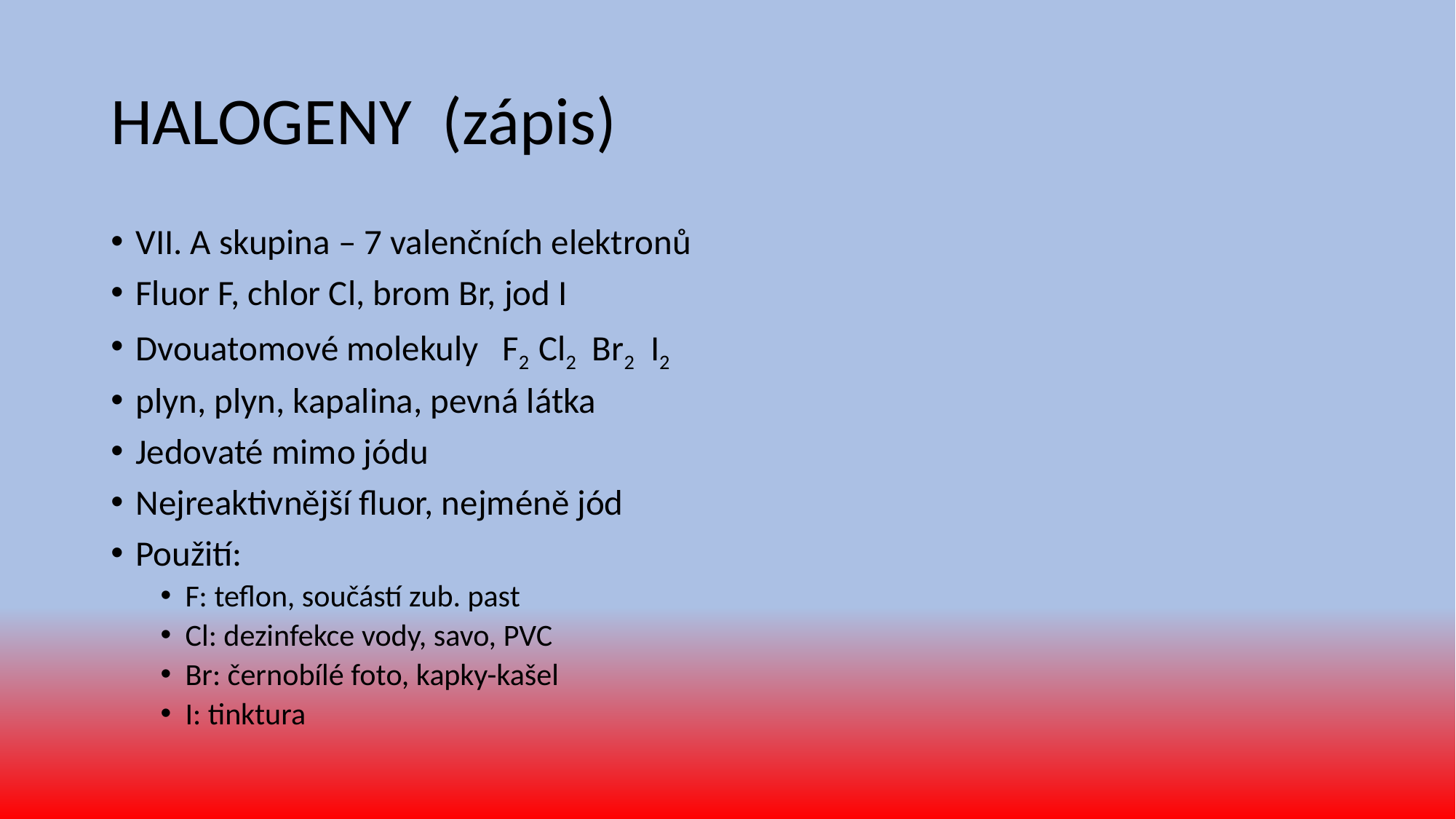

# HALOGENY  (zápis)
VII. A skupina – 7 valenčních elektronů
Fluor F, chlor Cl, brom Br, jod I
Dvouatomové molekuly 	F2  Cl2  Br2  I2
plyn, plyn, kapalina, pevná látka
Jedovaté mimo jódu
Nejreaktivnější fluor, nejméně jód
Použití:
F: teflon, součástí zub. past
Cl: dezinfekce vody, savo, PVC
Br: černobílé foto, kapky-kašel
I: tinktura